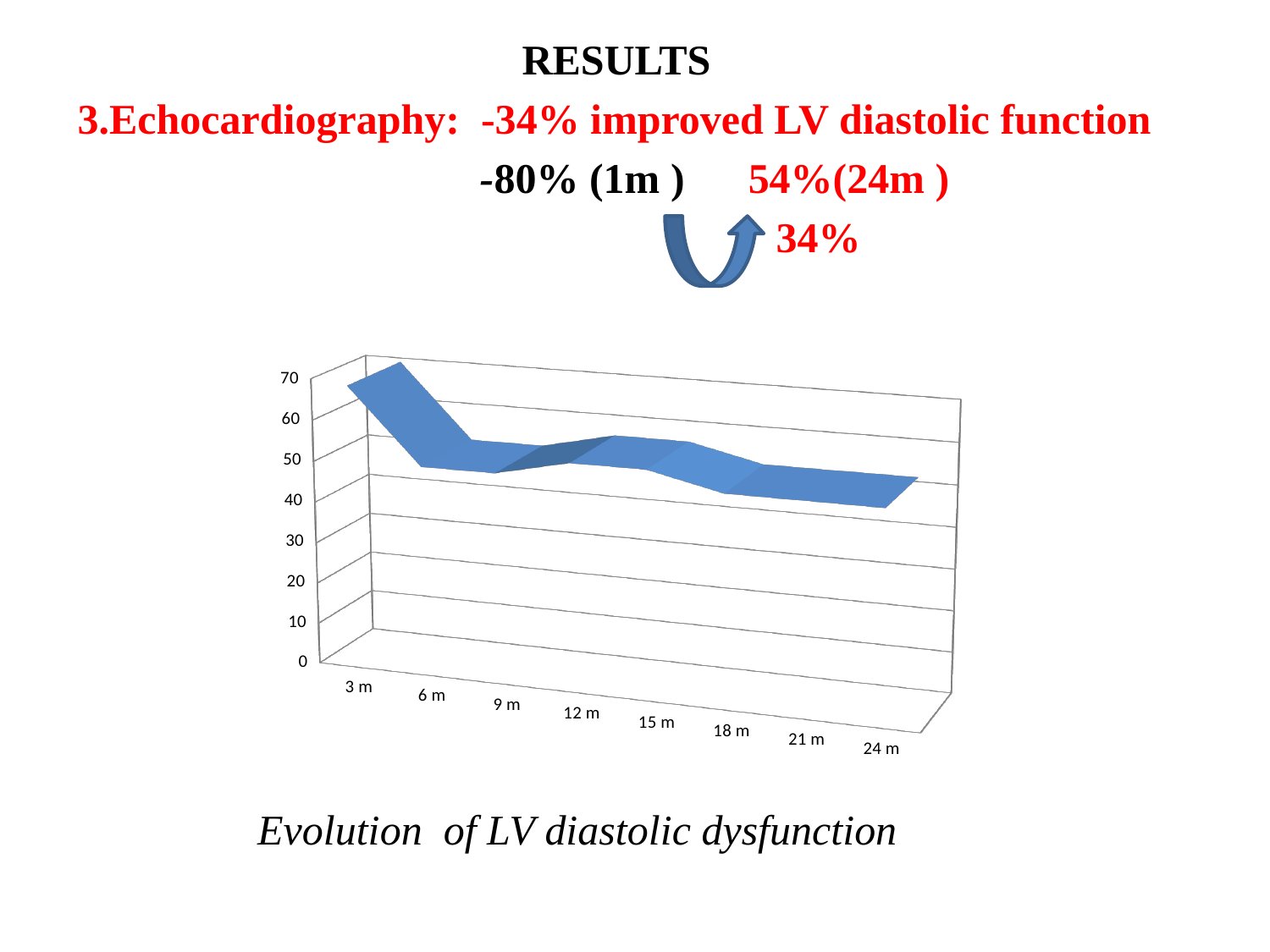

RESULTS
3.Echocardiography:  -34% improved LV diastolic function
                                      -80% (1m )      54%(24m )
                                                                  34%

                 Evolution  of LV diastolic dysfunction

[unsupported chart]